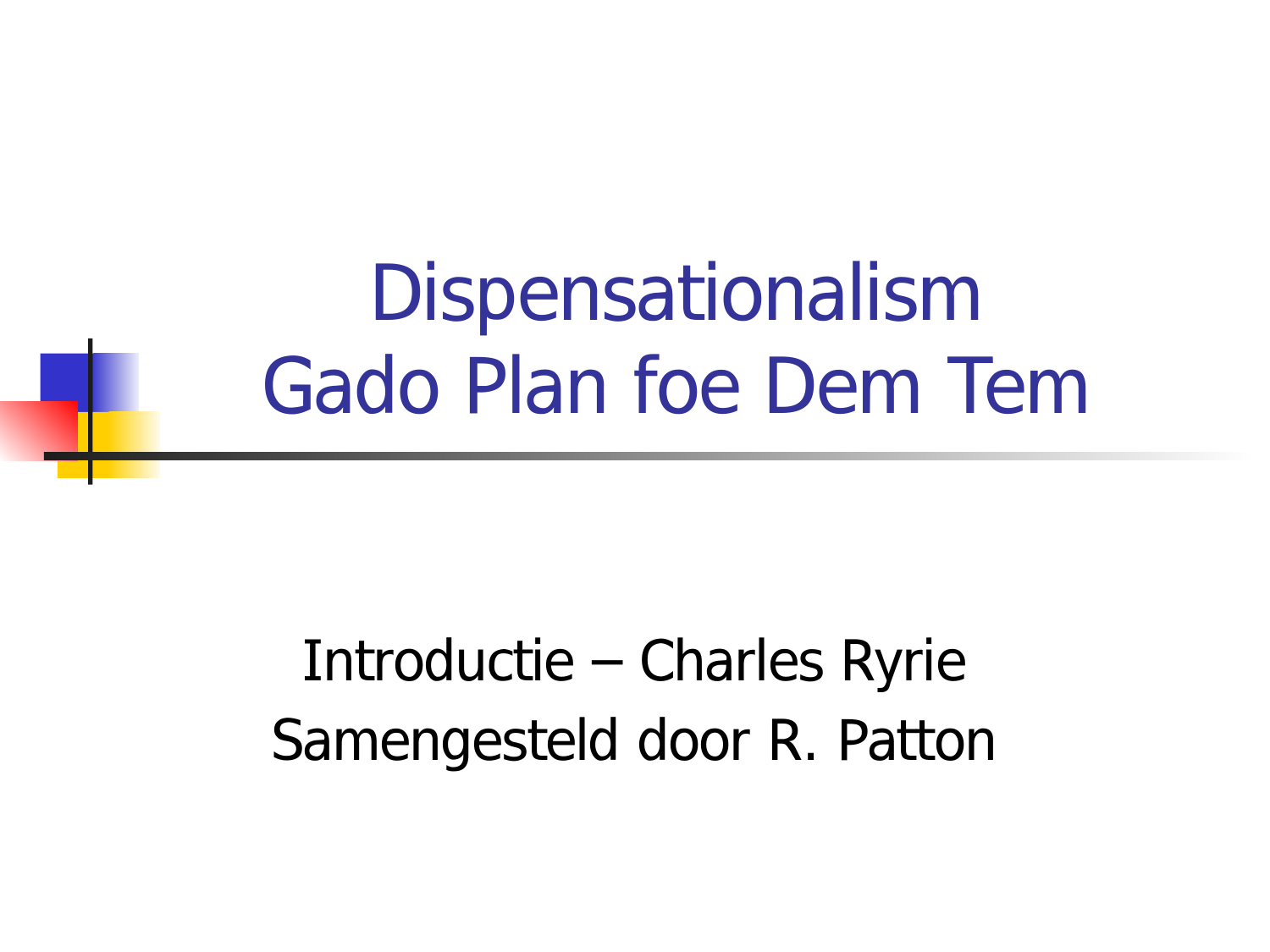

# Dispensationalism Gado Plan foe Dem Tem

Introductie – Charles Ryrie
Samengesteld door R. Patton